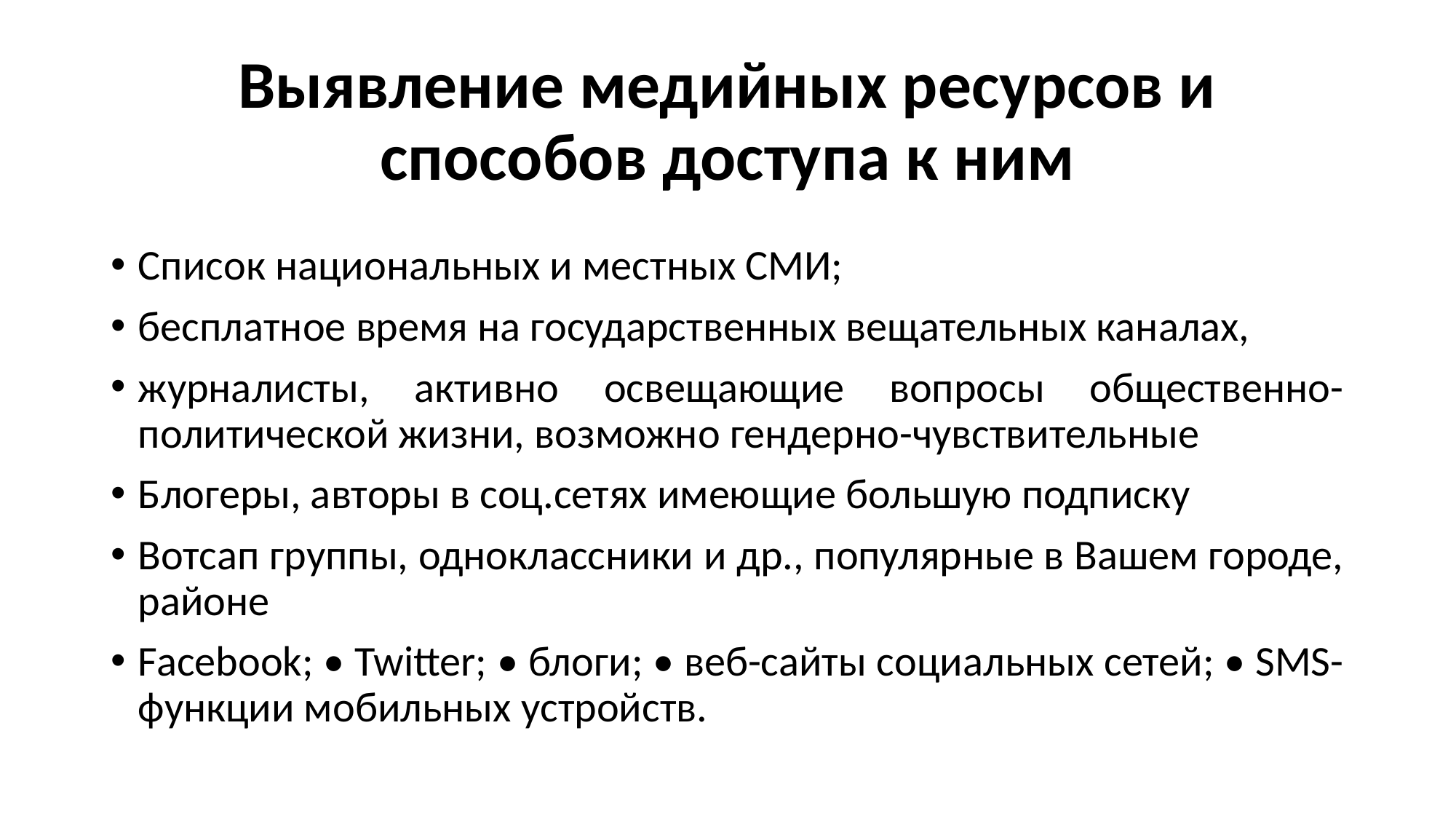

# Выявление медийных ресурсов и способов доступа к ним
Список национальных и местных СМИ;
бесплатное время на государственных вещательных каналах,
журналисты, активно освещающие вопросы общественно-политической жизни, возможно гендерно-чувствительные
Блогеры, авторы в соц.сетях имеющие большую подписку
Вотсап группы, одноклассники и др., популярные в Вашем городе, районе
Facebook; • Twitter; • блоги; • веб-сайты социальных сетей; • SMS-функции мобильных устройств.